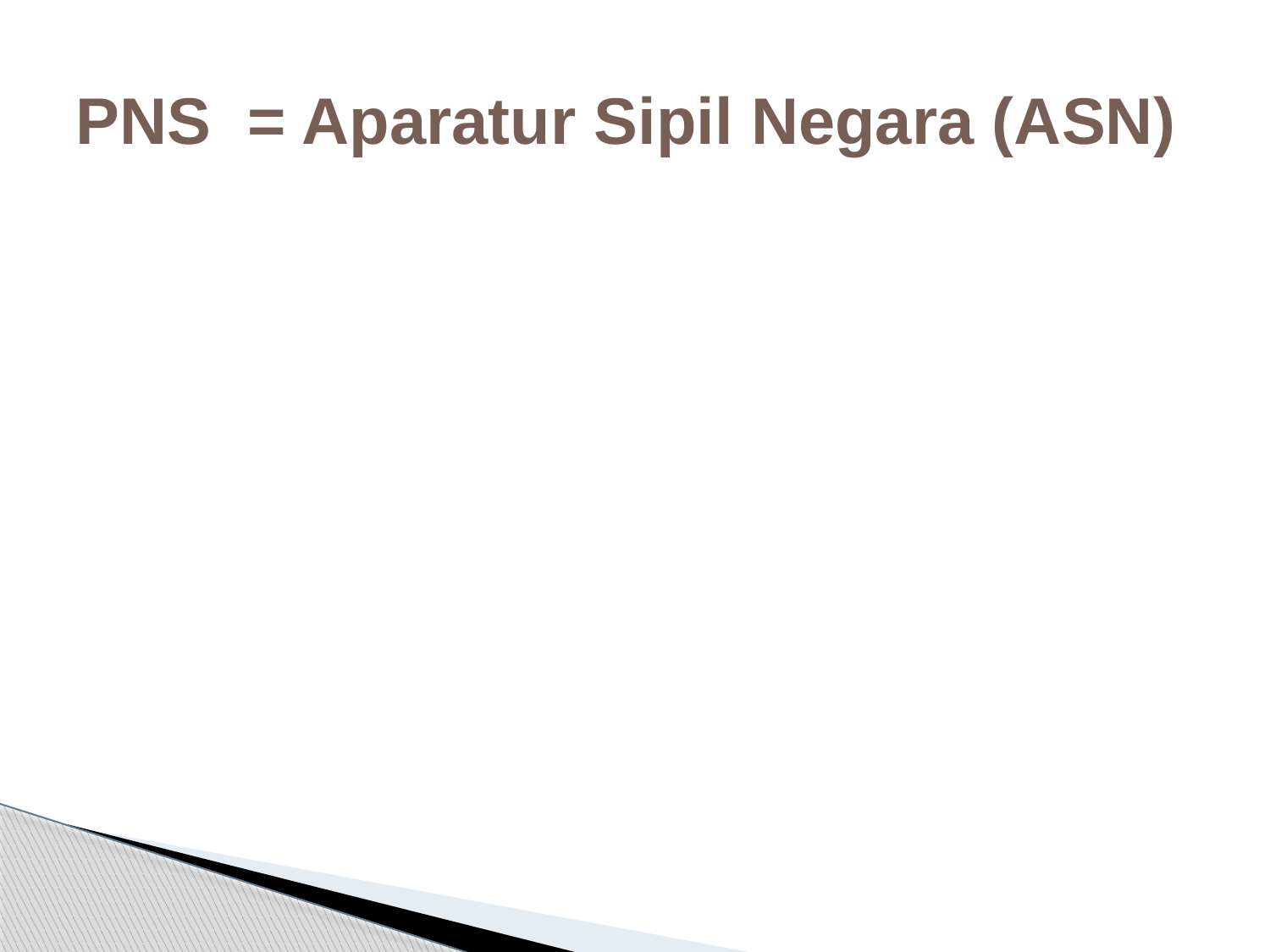

# PNS  = Aparatur Sipil Negara (ASN)